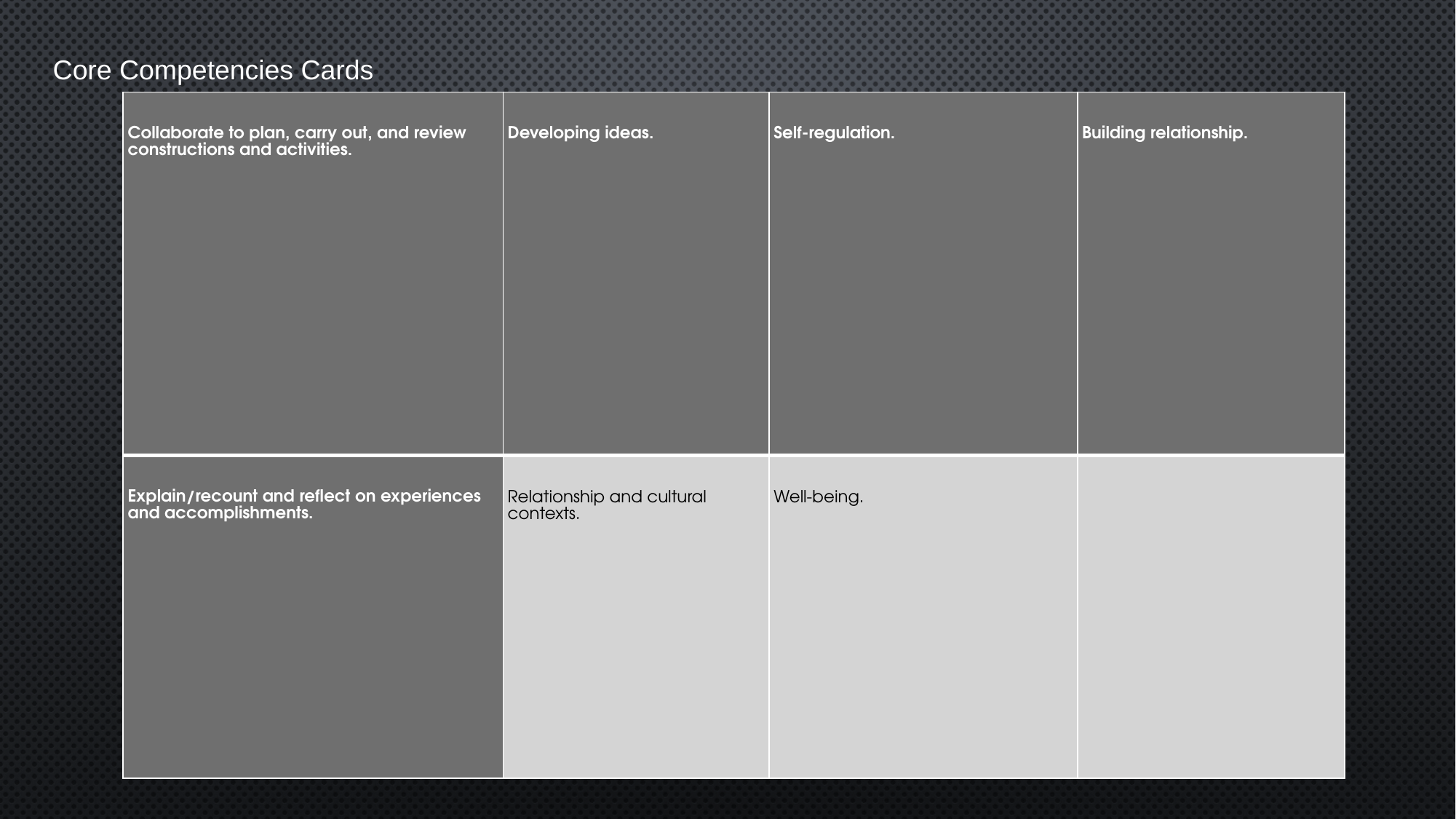

Core Competencies Cards
| Collaborate to plan, carry out, and review constructions and activities. | Developing ideas. | Self-regulation. | Building relationship. |
| --- | --- | --- | --- |
| Explain/recount and reflect on experiences and accomplishments. | Relationship and cultural contexts. | Well-being. |  |